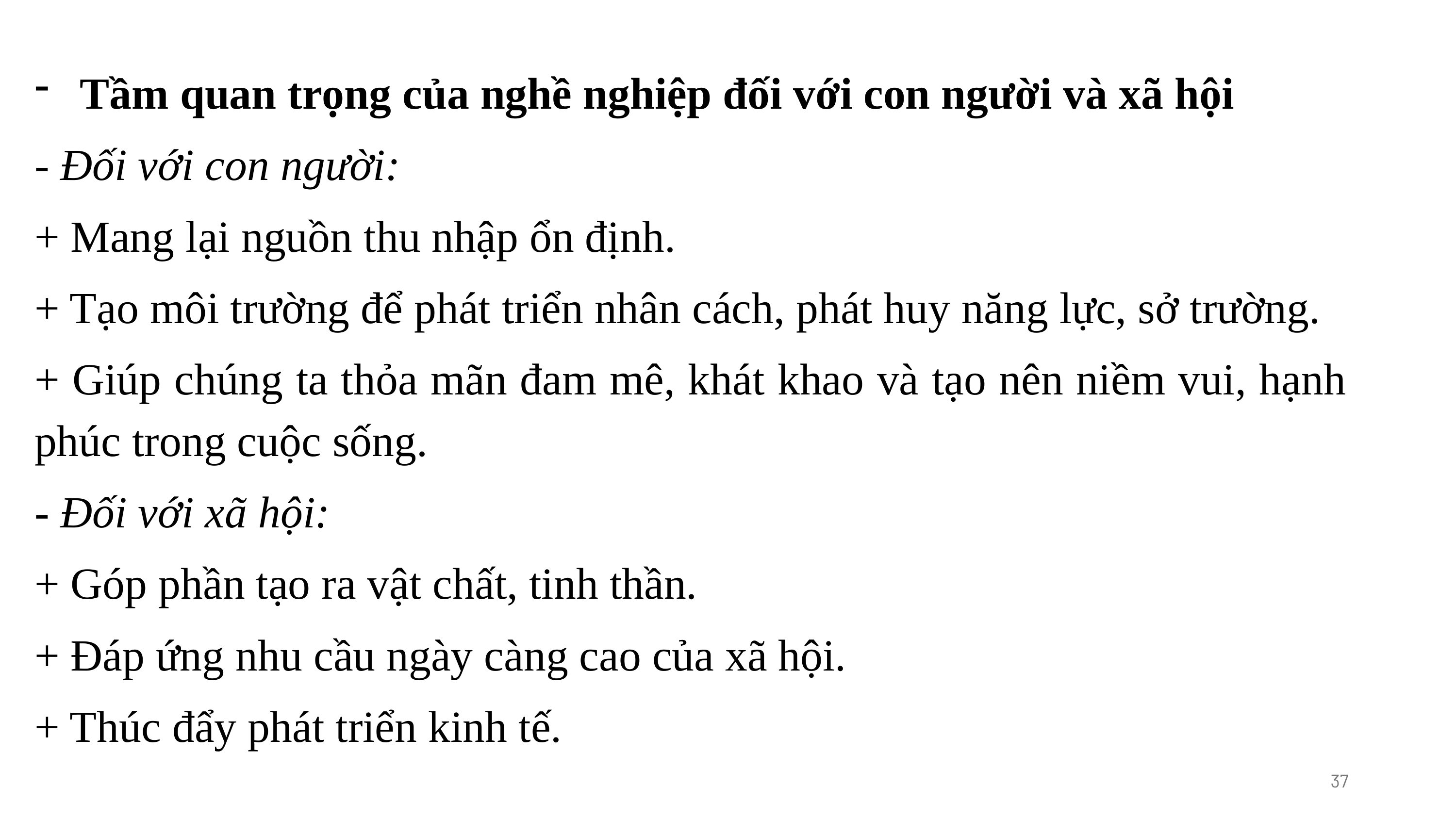

Tầm quan trọng của nghề nghiệp đối với con người và xã hội
- Đối với con người:
+ Mang lại nguồn thu nhập ổn định.
+ Tạo môi trường để phát triển nhân cách, phát huy năng lực, sở trường.
+ Giúp chúng ta thỏa mãn đam mê, khát khao và tạo nên niềm vui, hạnh phúc trong cuộc sống.
- Đối với xã hội:
+ Góp phần tạo ra vật chất, tinh thần.
+ Đáp ứng nhu cầu ngày càng cao của xã hội.
+ Thúc đẩy phát triển kinh tế.
37